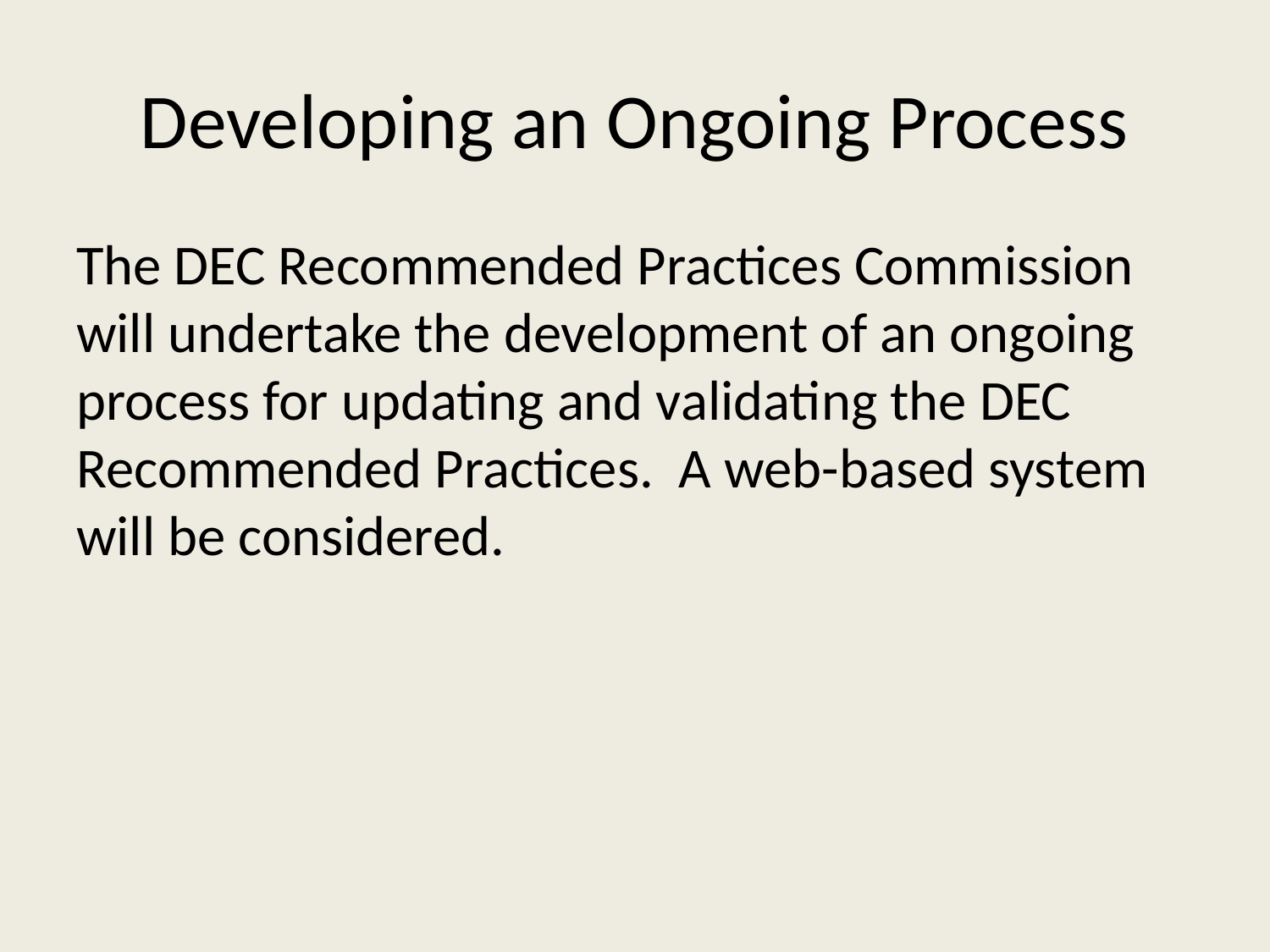

# Developing an Ongoing Process
The DEC Recommended Practices Commission will undertake the development of an ongoing process for updating and validating the DEC Recommended Practices.  A web-based system will be considered.